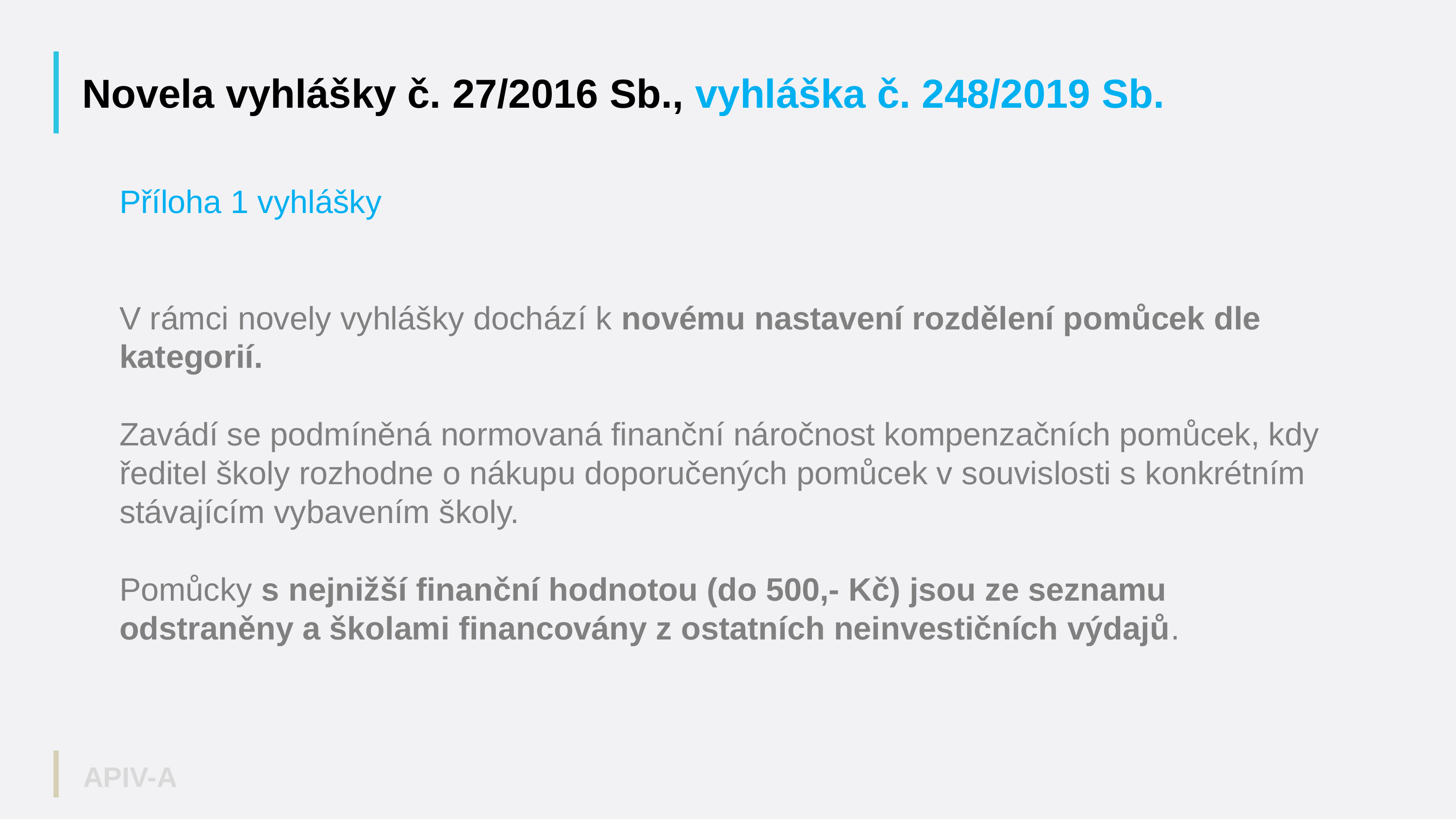

Novela vyhlášky č. 27/2016 Sb., vyhláška č. 248/2019 Sb.

Příloha 1 vyhlášky

V rámci novely vyhlášky dochází k novému nastavení rozdělení pomůcek dle kategorií.

Zavádí se podmíněná normovaná finanční náročnost kompenzačních pomůcek, kdy ředitel školy rozhodne o nákupu doporučených pomůcek v souvislosti s konkrétním stávajícím vybavením školy.

Pomůcky s nejnižší finanční hodnotou (do 500,- Kč) jsou ze seznamu odstraněny a školami financovány z ostatních neinvestičních výdajů.